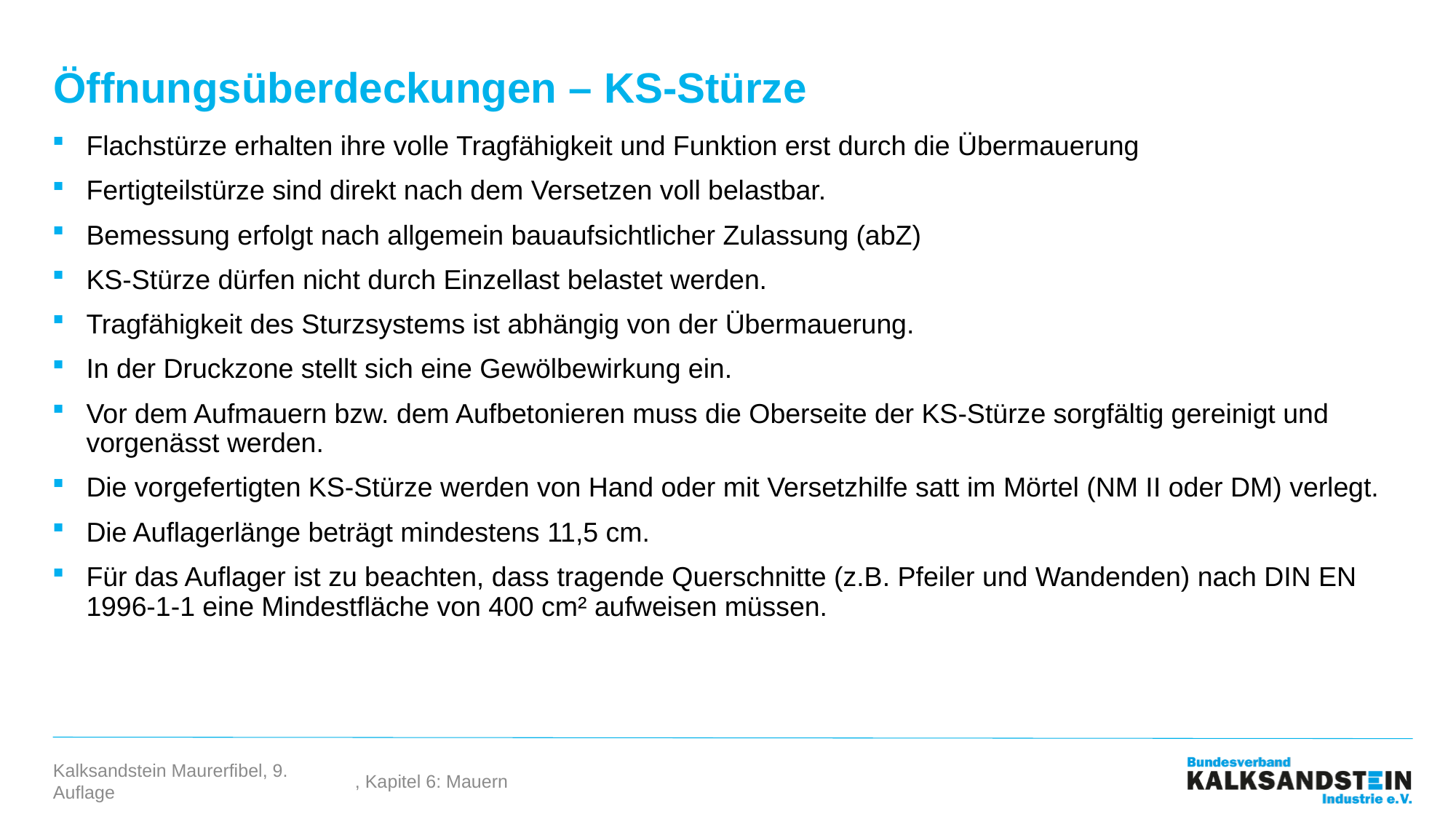

# Öffnungsüberdeckungen – KS-Stürze
Flachstürze erhalten ihre volle Tragfähigkeit und Funktion erst durch die Übermauerung
Fertigteilstürze sind direkt nach dem Versetzen voll belastbar.
Bemessung erfolgt nach allgemein bauaufsichtlicher Zulassung (abZ)
KS-Stürze dürfen nicht durch Einzellast belastet werden.
Tragfähigkeit des Sturzsystems ist abhängig von der Übermauerung.
In der Druckzone stellt sich eine Gewölbewirkung ein.
Vor dem Aufmauern bzw. dem Aufbetonieren muss die Oberseite der KS-Stürze sorgfältig gereinigt und vorgenässt werden.
Die vorgefertigten KS-Stürze werden von Hand oder mit Versetzhilfe satt im Mörtel (NM II oder DM) verlegt.
Die Auflagerlänge beträgt mindestens 11,5 cm.
Für das Auflager ist zu beachten, dass tragende Querschnitte (z.B. Pfeiler und Wandenden) nach DIN EN 1996-1-1 eine Mindestfläche von 400 cm² aufweisen müssen.
, Kapitel 6: Mauern